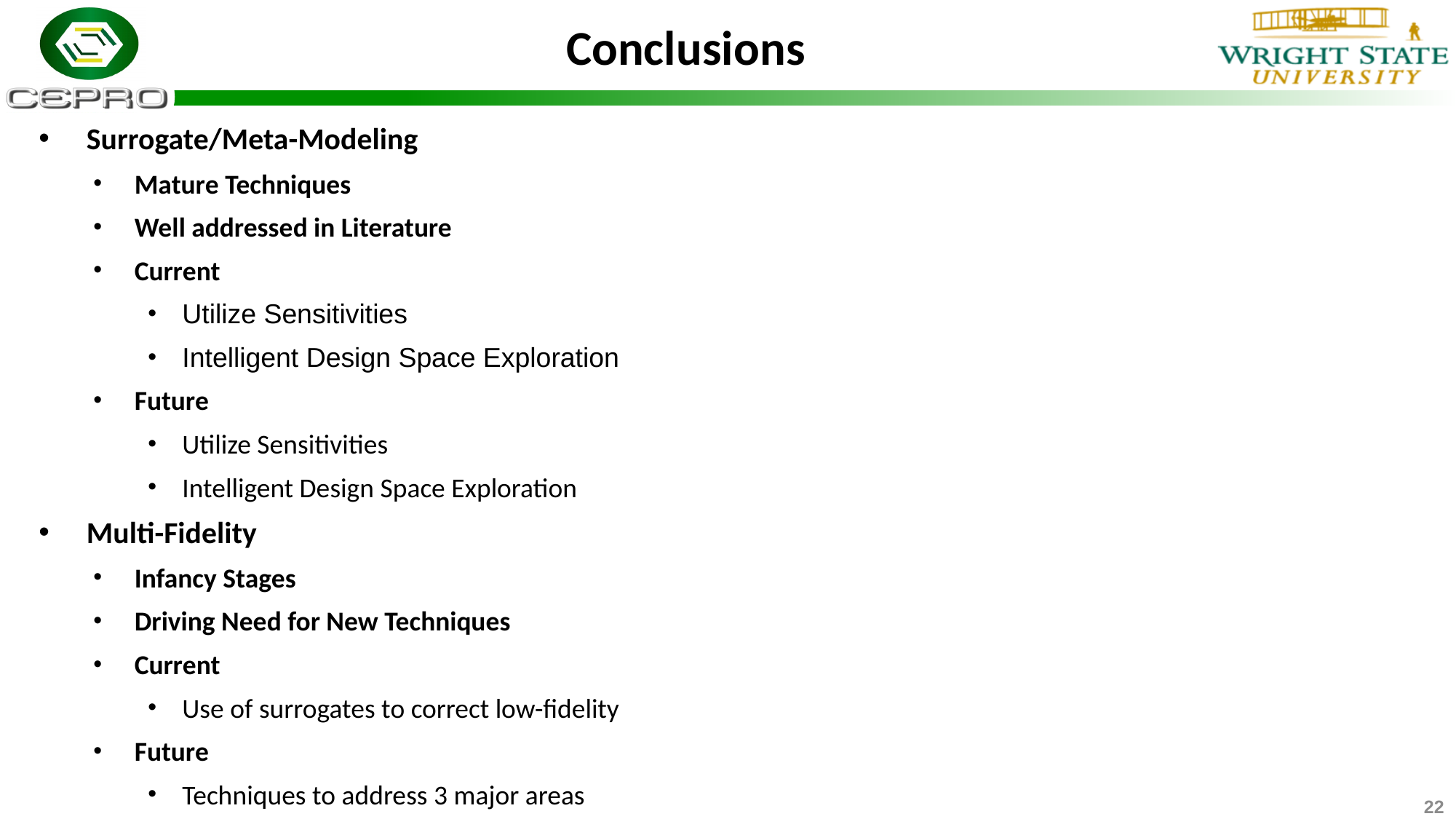

# Conclusions
Surrogate/Meta-Modeling
Mature Techniques
Well addressed in Literature
Current
Utilize Sensitivities
Intelligent Design Space Exploration
Future
Utilize Sensitivities
Intelligent Design Space Exploration
Multi-Fidelity
Infancy Stages
Driving Need for New Techniques
Current
Use of surrogates to correct low-fidelity
Future
Techniques to address 3 major areas

22